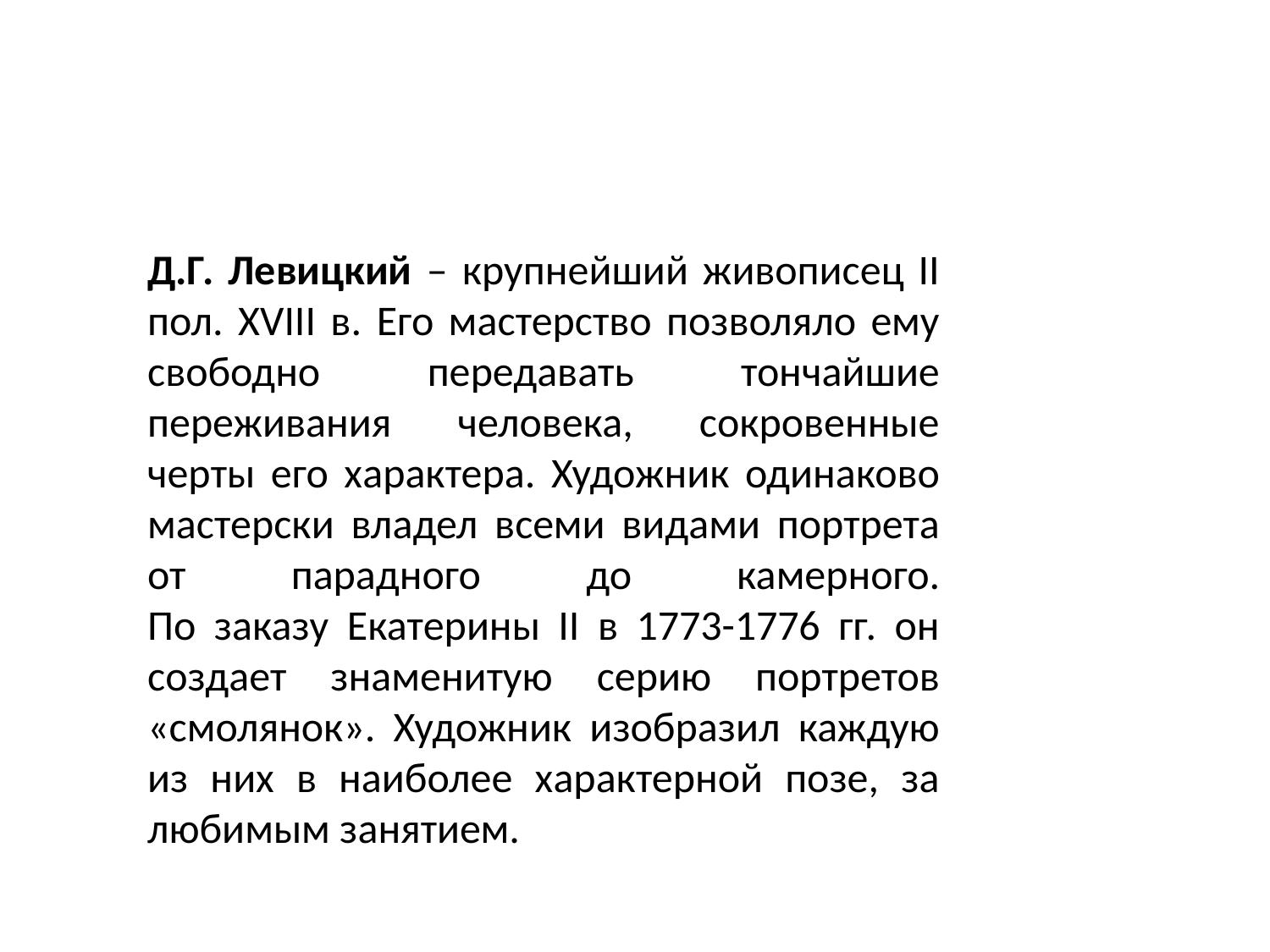

Д.Г. Левицкий – крупнейший живописец II пол. XVIII в. Его мастерство позволяло ему свободно передавать тончайшие переживания человека, сокровенные черты его характера. Художник одинаково мастерски владел всеми видами портрета от парадного до камерного.
По заказу Екатерины II в 1773-1776 гг. он создает знаменитую серию портретов «смолянок». Художник изобразил каждую из них в наиболее характерной позе, за любимым занятием.